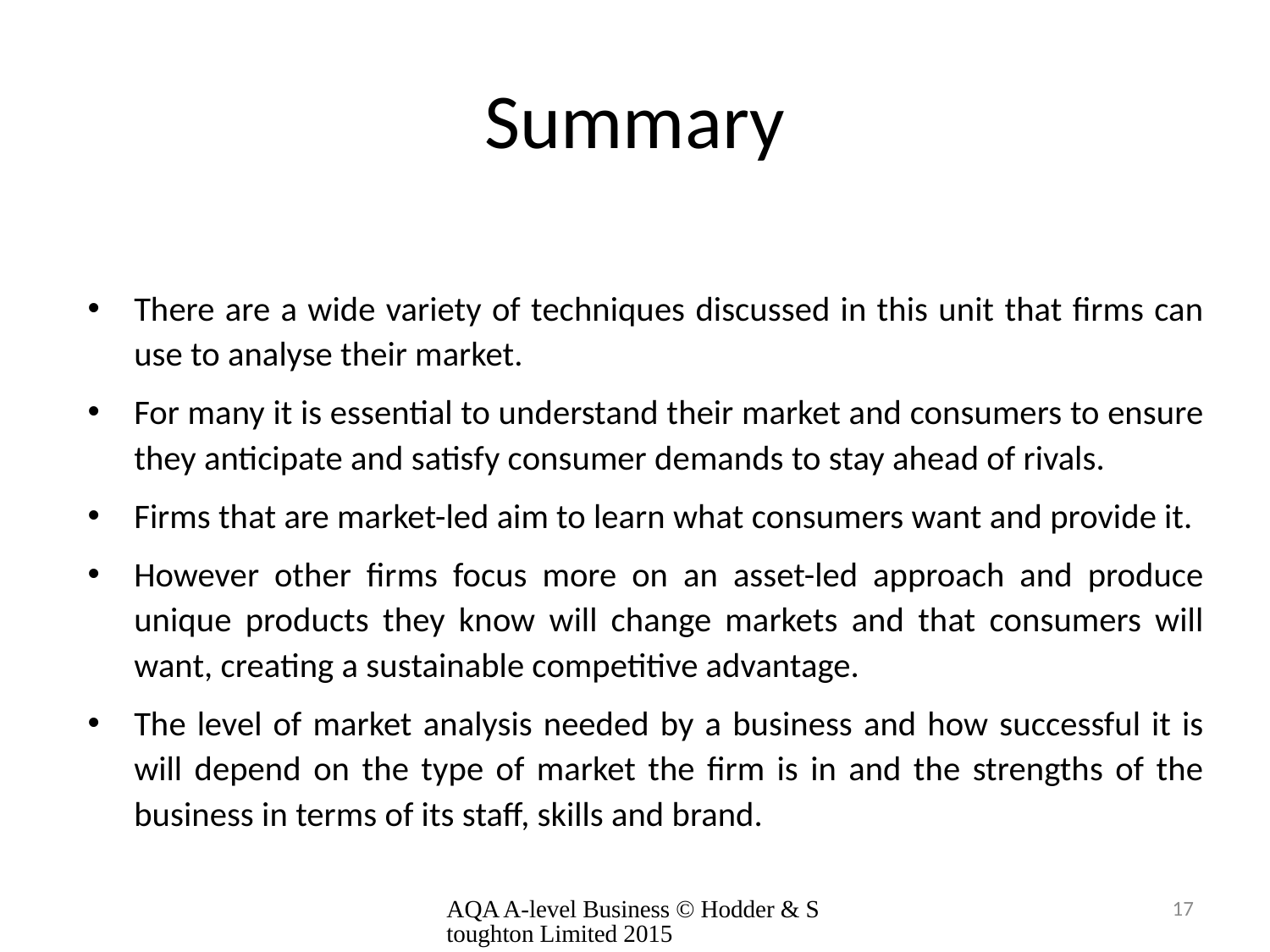

# Summary
There are a wide variety of techniques discussed in this unit that firms can use to analyse their market.
For many it is essential to understand their market and consumers to ensure they anticipate and satisfy consumer demands to stay ahead of rivals.
Firms that are market-led aim to learn what consumers want and provide it.
However other firms focus more on an asset-led approach and produce unique products they know will change markets and that consumers will want, creating a sustainable competitive advantage.
The level of market analysis needed by a business and how successful it is will depend on the type of market the firm is in and the strengths of the business in terms of its staff, skills and brand.
AQA A-level Business © Hodder & Stoughton Limited 2015
17